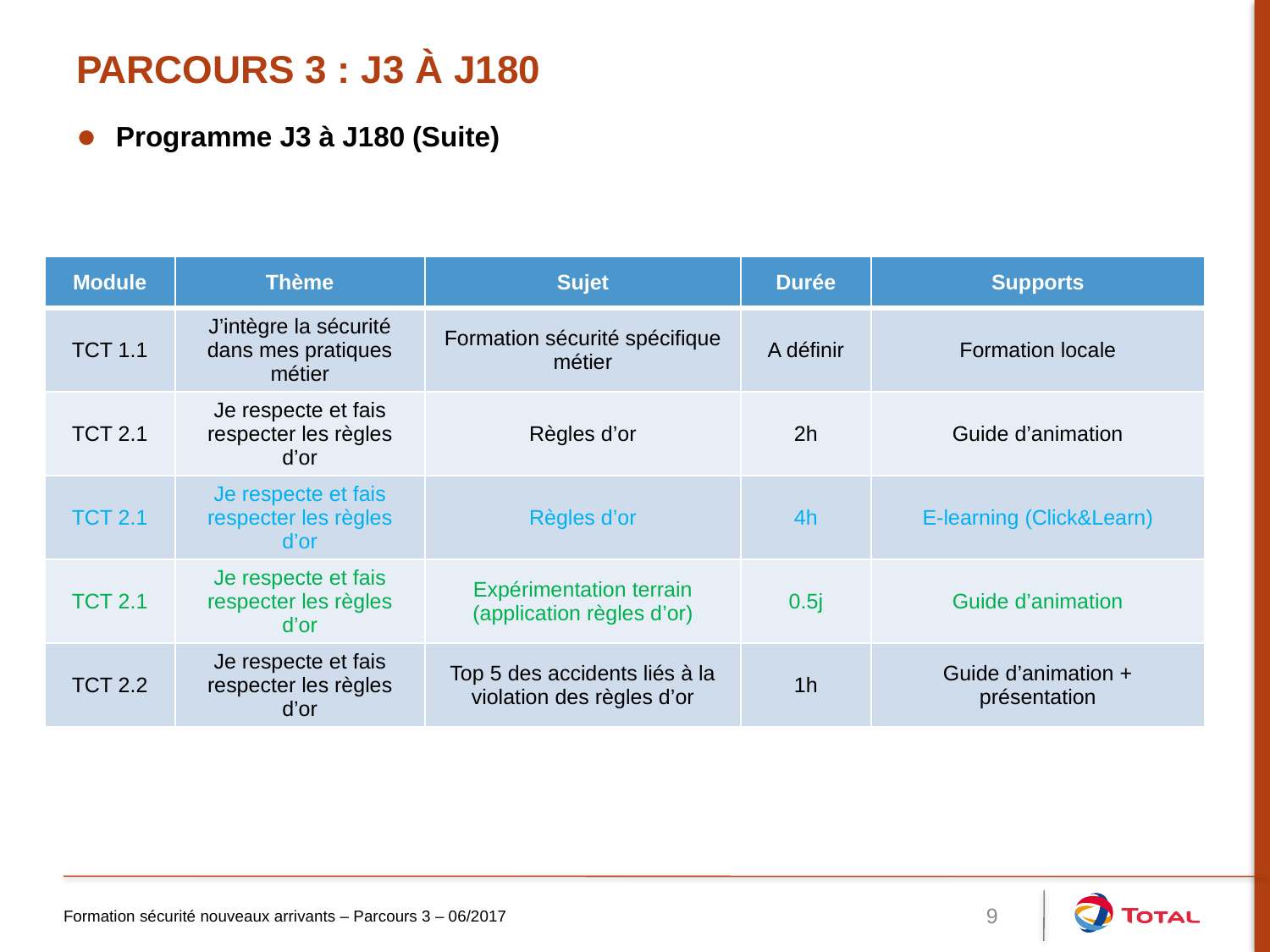

# Parcours 3 : J3 à J180
Programme J3 à J180 (Suite)
| Module | Thème | Sujet | Durée | Supports |
| --- | --- | --- | --- | --- |
| TCT 1.1 | J’intègre la sécurité dans mes pratiques métier | Formation sécurité spécifique métier | A définir | Formation locale |
| TCT 2.1 | Je respecte et fais respecter les règles d’or | Règles d’or | 2h | Guide d’animation |
| TCT 2.1 | Je respecte et fais respecter les règles d’or | Règles d’or | 4h | E-learning (Click&Learn) |
| TCT 2.1 | Je respecte et fais respecter les règles d’or | Expérimentation terrain (application règles d’or) | 0.5j | Guide d’animation |
| TCT 2.2 | Je respecte et fais respecter les règles d’or | Top 5 des accidents liés à la violation des règles d’or | 1h | Guide d’animation + présentation |
Formation sécurité nouveaux arrivants – Parcours 3 – 06/2017
9